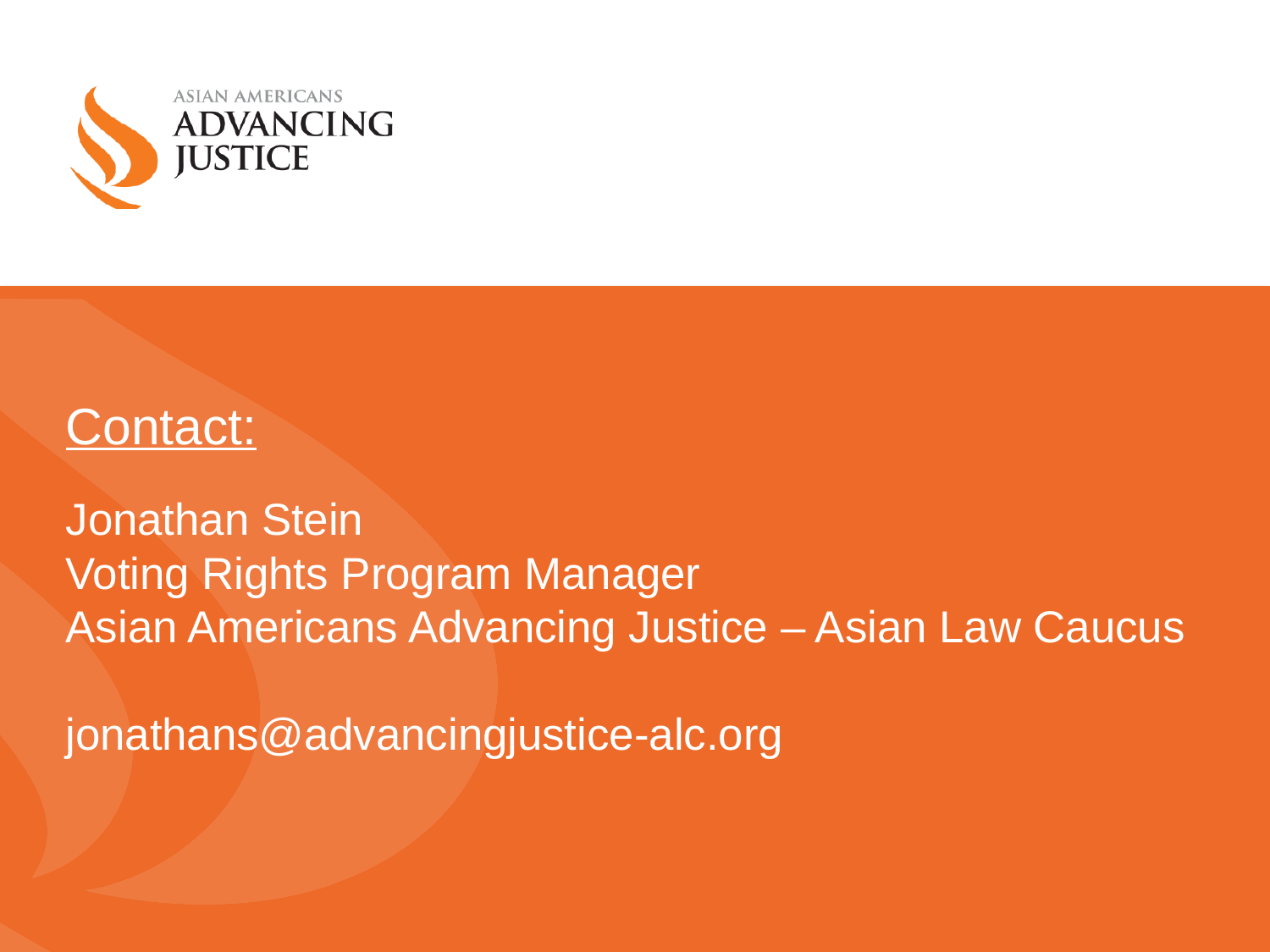

# Contact: Jonathan Stein Voting Rights Program Manager Asian Americans Advancing Justice – Asian Law Caucus jonathans@advancingjustice-alc.org